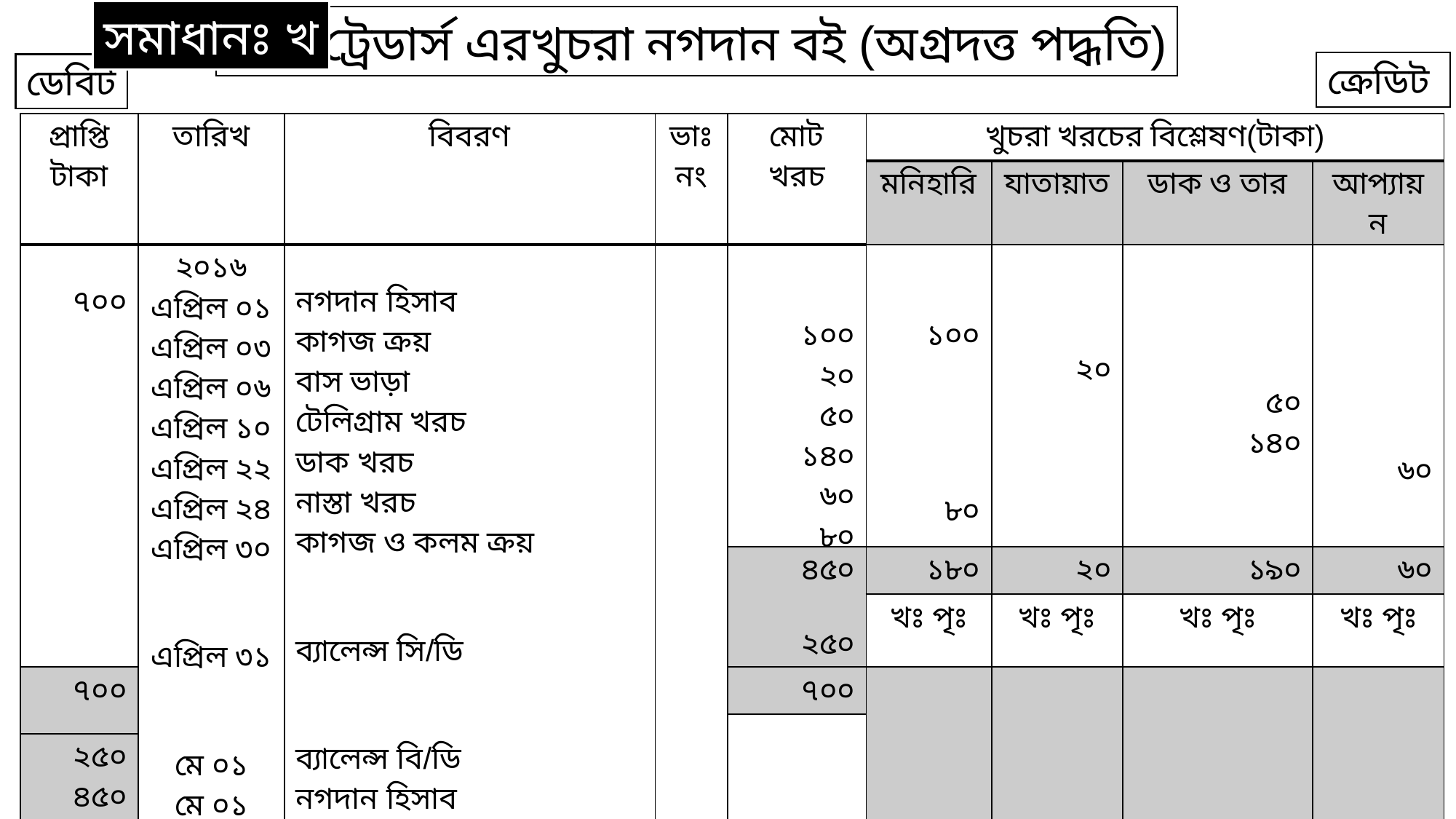

সমাধানঃ খ
রবি  ট্রেডার্স এরখুচরা নগদান বই (অগ্রদত্ত পদ্ধতি)
ক্রেডিট
ডেবিট
| প্রাপ্তি টাকা | তারিখ | বিবরণ | ভাঃ নং | মোট খরচ | খুচরা খরচের বিশ্লেষণ(টাকা) |  |  |  |
| --- | --- | --- | --- | --- | --- | --- | --- | --- |
|  |  |  |  |  | মনিহারি | যাতায়াত | ডাক ও তার | আপ্যায়ন |
| ৭০০ | ২০১৬ এপ্রিল ০১ এপ্রিল ০৩ এপ্রিল ০৬ এপ্রিল ১০ এপ্রিল ২২ এপ্রিল ২৪ এপ্রিল ৩০ এপ্রিল ৩১ মে ০১ মে ০১ | নগদান হিসাব কাগজ ক্রয় বাস ভাড়া টেলিগ্রাম খরচ ডাক খরচ নাস্তা খরচ কাগজ ও কলম ক্রয় ব্যালেন্স সি/ডি ব্যালেন্স বি/ডি নগদান হিসাব |  | ১০০ ২০ ৫০ ১৪০ ৬০ ৮০ | ১০০ ৮০ | ২০ | ৫০ ১৪০ | ৬০ |
|  |  |  |  | ৪৫০ ২৫০ | ১৮০ | ২০ | ১৯০ | ৬০ |
|  |  |  |  |  | খঃ পৃঃ | খঃ পৃঃ | খঃ পৃঃ | খঃ পৃঃ |
| ৭০০ |  |  |  | ৭০০ |  |  |  |  |
|  |  |  |  |  |  |  |  |  |
| ২৫০ ৪৫০ |  |  |  |  |  |  |  |  |